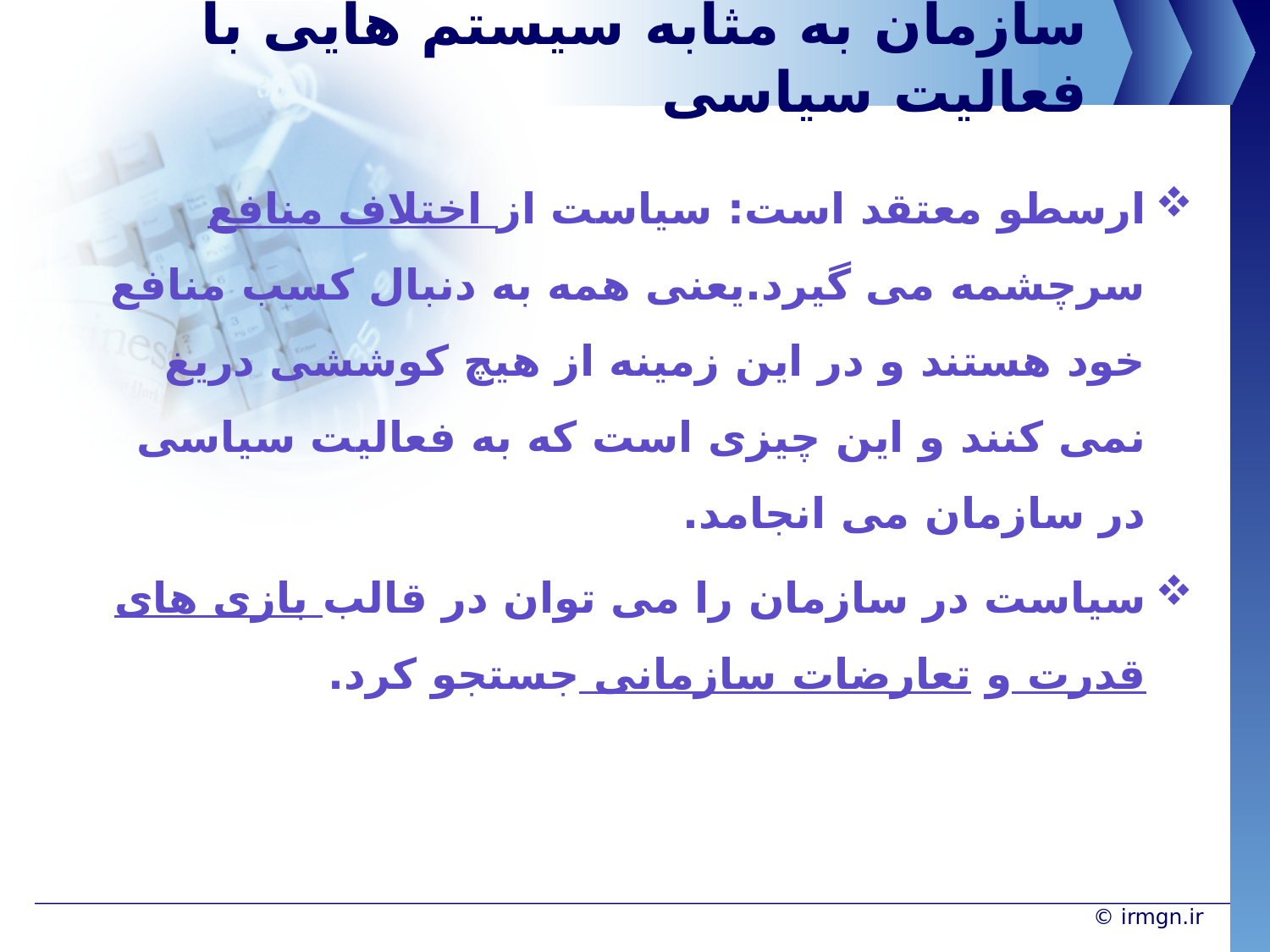

# سازمان به مثابه سیستم هایی با فعالیت سیاسی
ارسطو معتقد است: سیاست از اختلاف منافع سرچشمه می گیرد.یعنی همه به دنبال کسب منافع خود هستند و در این زمینه از هیچ کوششی دریغ نمی کنند و این چیزی است که به فعالیت سیاسی در سازمان می انجامد.
سیاست در سازمان را می توان در قالب بازی های قدرت و تعارضات سازمانی جستجو کرد.
© irmgn.ir